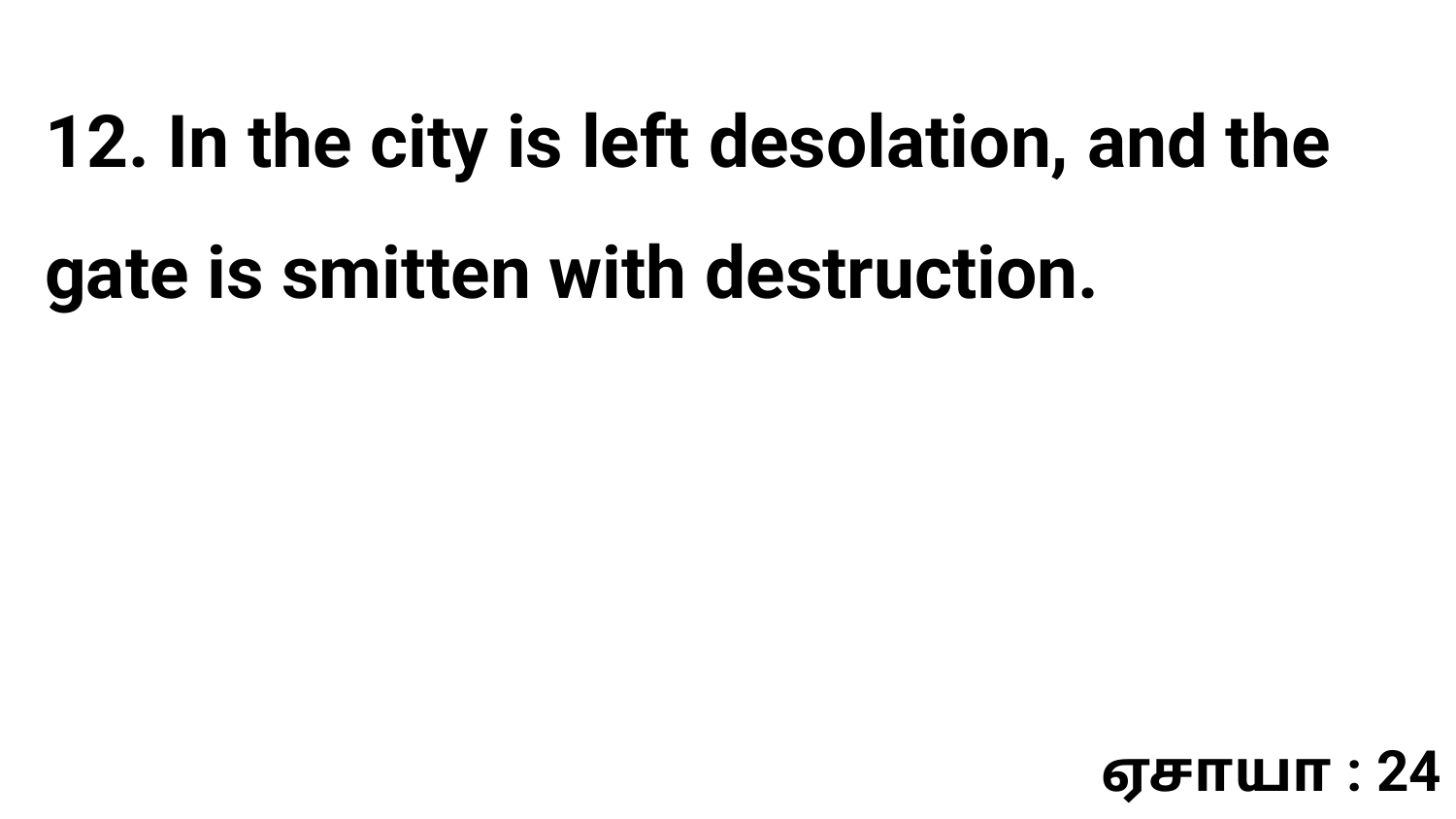

12. In the city is left desolation, and the gate is smitten with destruction.
ஏசாயா : 24